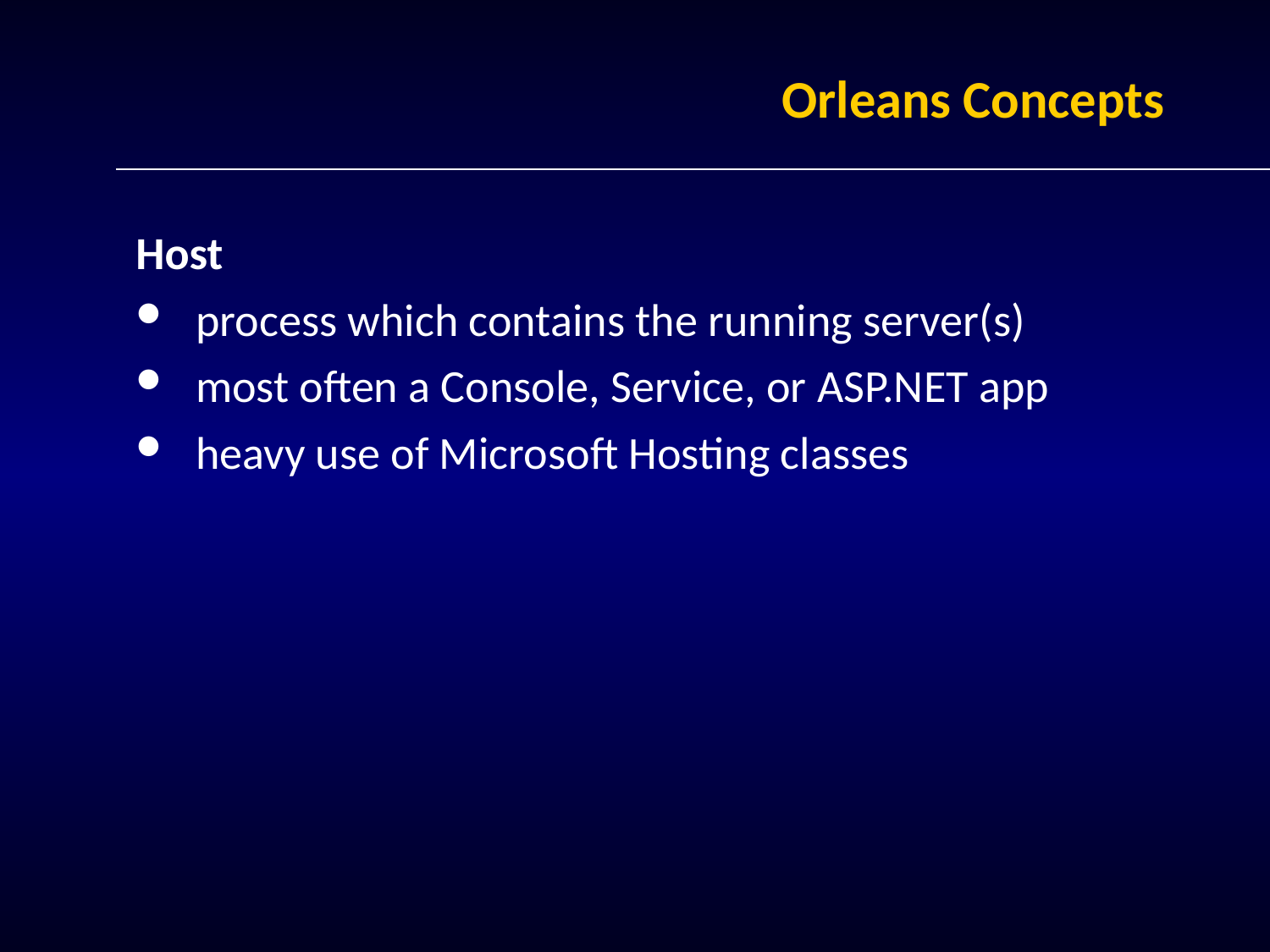

# Orleans Concepts
Host
process which contains the running server(s)
most often a Console, Service, or ASP.NET app
heavy use of Microsoft Hosting classes